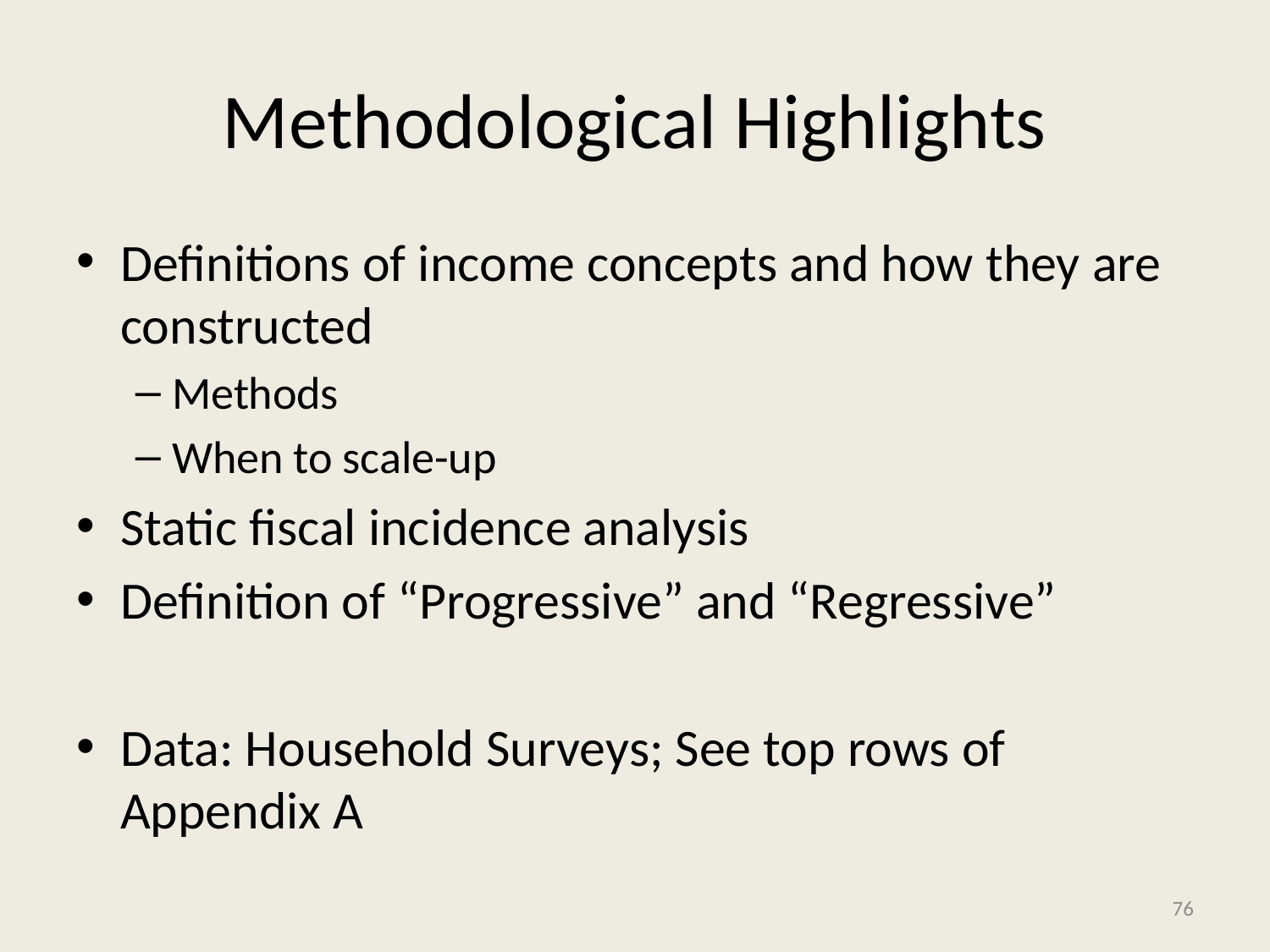

# Methodological Highlights
Definitions of income concepts and how they are constructed
Methods
When to scale-up
Static fiscal incidence analysis
Definition of “Progressive” and “Regressive”

Data: Household Surveys; See top rows of Appendix A
76